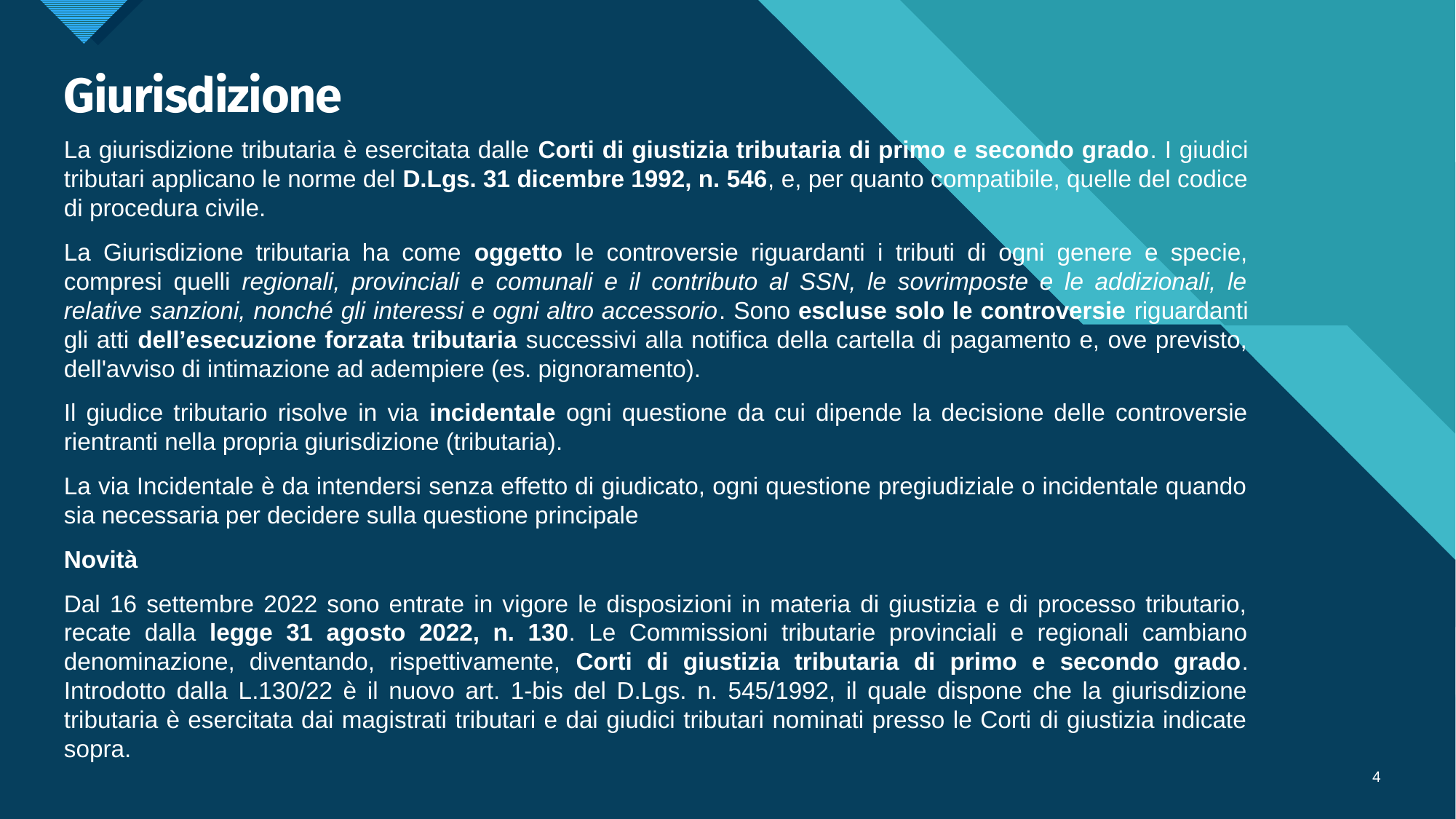

# Giurisdizione
La giurisdizione tributaria è esercitata dalle Corti di giustizia tributaria di primo e secondo grado. I giudici tributari applicano le norme del D.Lgs. 31 dicembre 1992, n. 546, e, per quanto compatibile, quelle del codice di procedura civile.
La Giurisdizione tributaria ha come oggetto le controversie riguardanti i tributi di ogni genere e specie, compresi quelli regionali, provinciali e comunali e il contributo al SSN, le sovrimposte e le addizionali, le relative sanzioni, nonché gli interessi e ogni altro accessorio. Sono escluse solo le controversie riguardanti gli atti dell’esecuzione forzata tributaria successivi alla notifica della cartella di pagamento e, ove previsto, dell'avviso di intimazione ad adempiere (es. pignoramento).
Il giudice tributario risolve in via incidentale ogni questione da cui dipende la decisione delle controversie rientranti nella propria giurisdizione (tributaria).
La via Incidentale è da intendersi senza effetto di giudicato, ogni questione pregiudiziale o incidentale quando sia necessaria per decidere sulla questione principale
Novità
Dal 16 settembre 2022 sono entrate in vigore le disposizioni in materia di giustizia e di processo tributario, recate dalla legge 31 agosto 2022, n. 130. Le Commissioni tributarie provinciali e regionali cambiano denominazione, diventando, rispettivamente, Corti di giustizia tributaria di primo e secondo grado. Introdotto dalla L.130/22 è il nuovo art. 1-bis del D.Lgs. n. 545/1992, il quale dispone che la giurisdizione tributaria è esercitata dai magistrati tributari e dai giudici tributari nominati presso le Corti di giustizia indicate sopra.

4